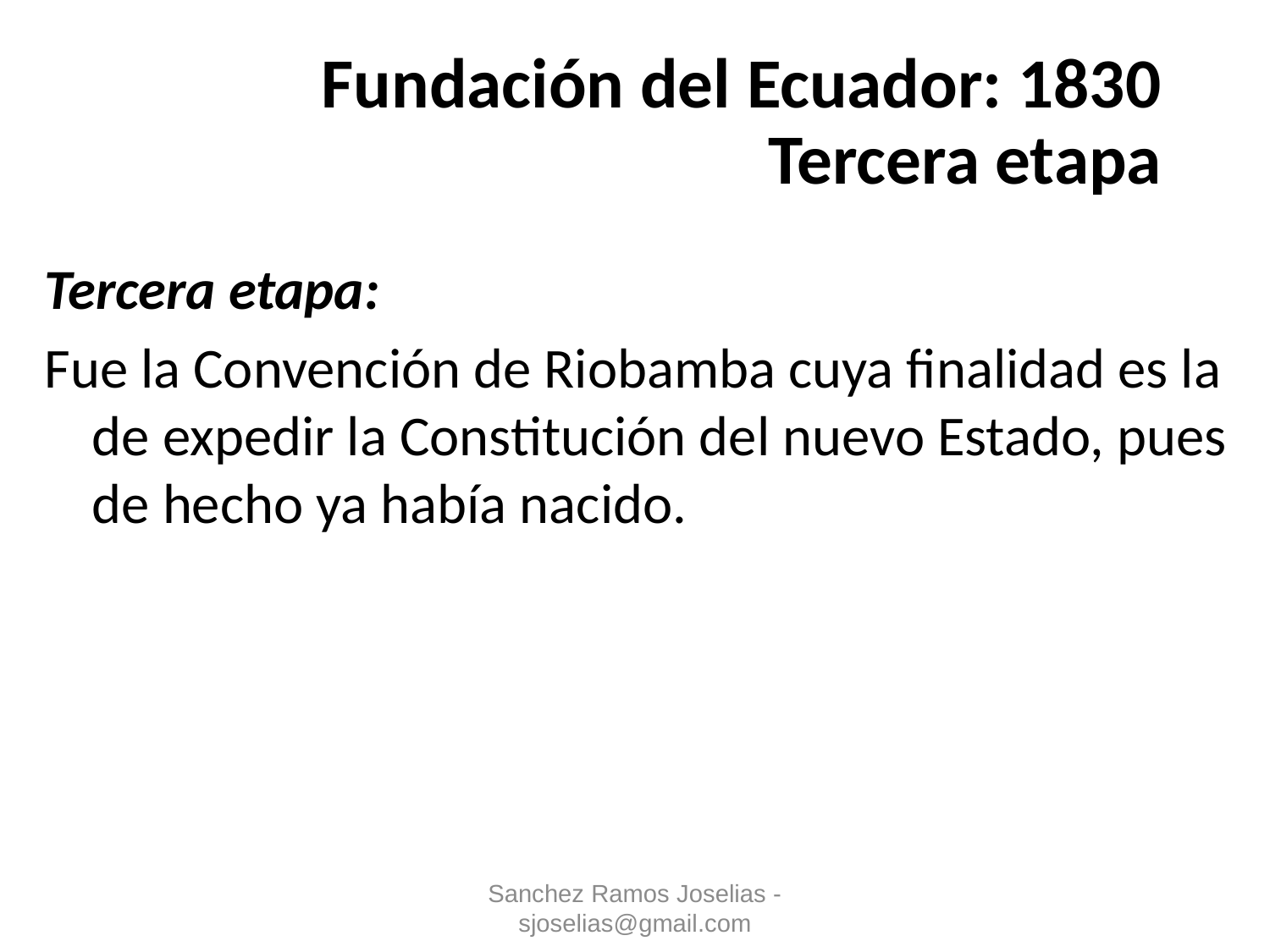

Fundación del Ecuador: 1830
Tercera etapa
Tercera etapa:
Fue la Convención de Riobamba cuya finalidad es la de expedir la Constitución del nuevo Estado, pues de hecho ya había nacido.
Sanchez Ramos Joselias - sjoselias@gmail.com